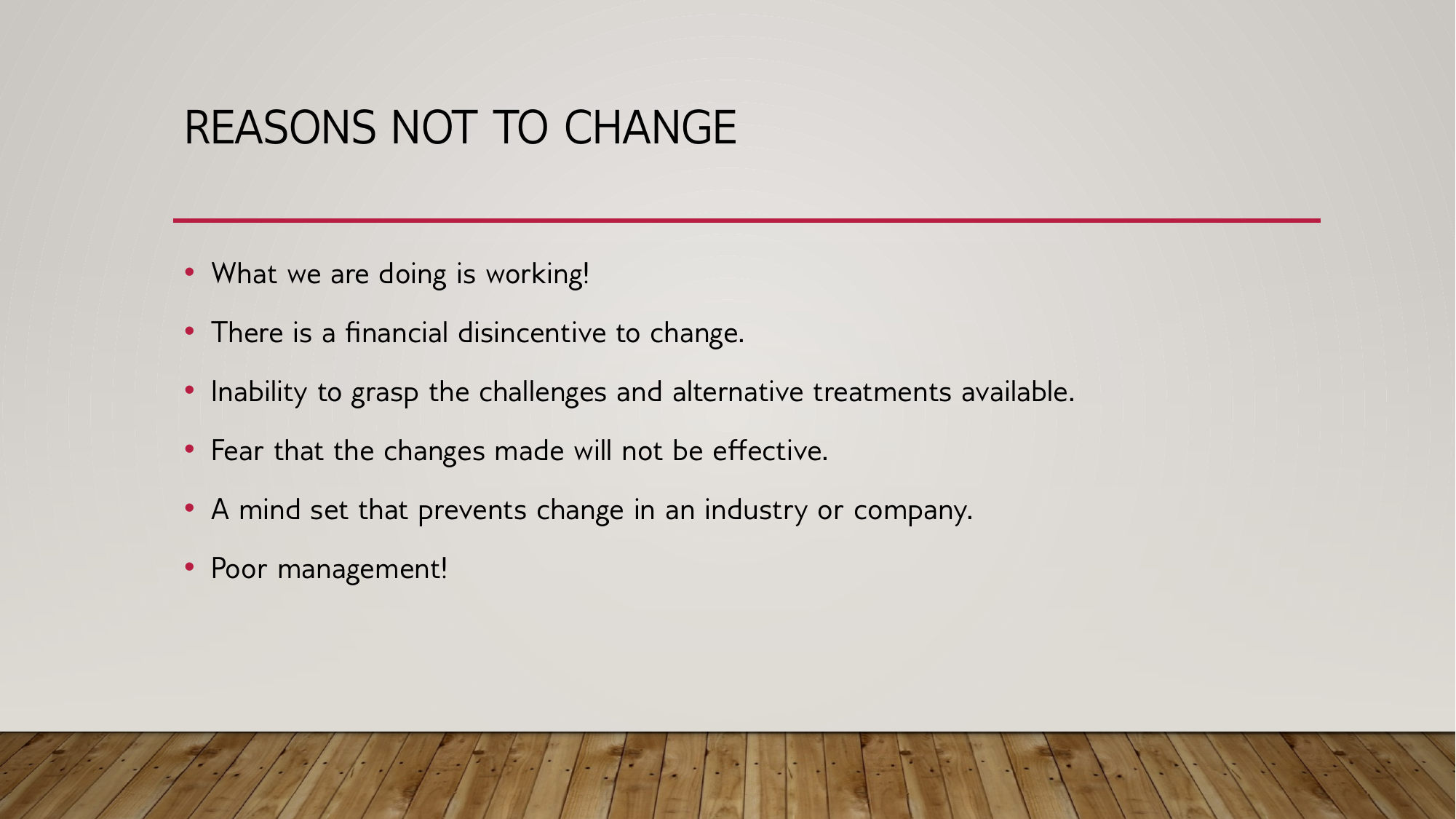

# Reasons not to Change
What we are doing is working!
There is a financial disincentive to change.
Inability to grasp the challenges and alternative treatments available.
Fear that the changes made will not be effective.
A mind set that prevents change in an industry or company.
Poor management!